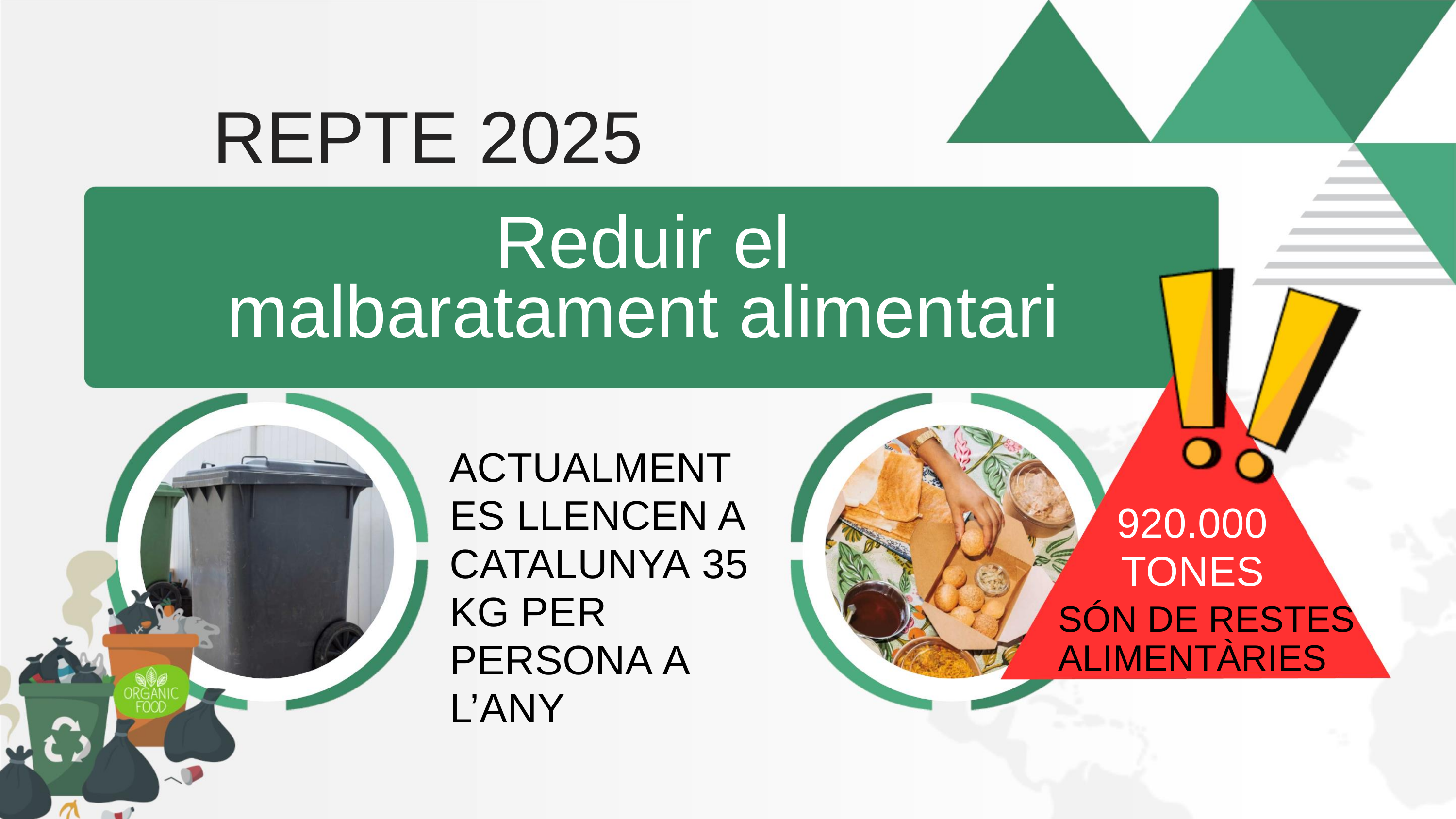

REPTE 2025
Reduir el
malbaratament alimentari
ACTUALMENT
ES LLENCEN A
CATALUNYA 35
KG PER
PERSONA A
L’ANY
920.000
TONES
SÓN DE RESTES
ALIMENTÀRIES